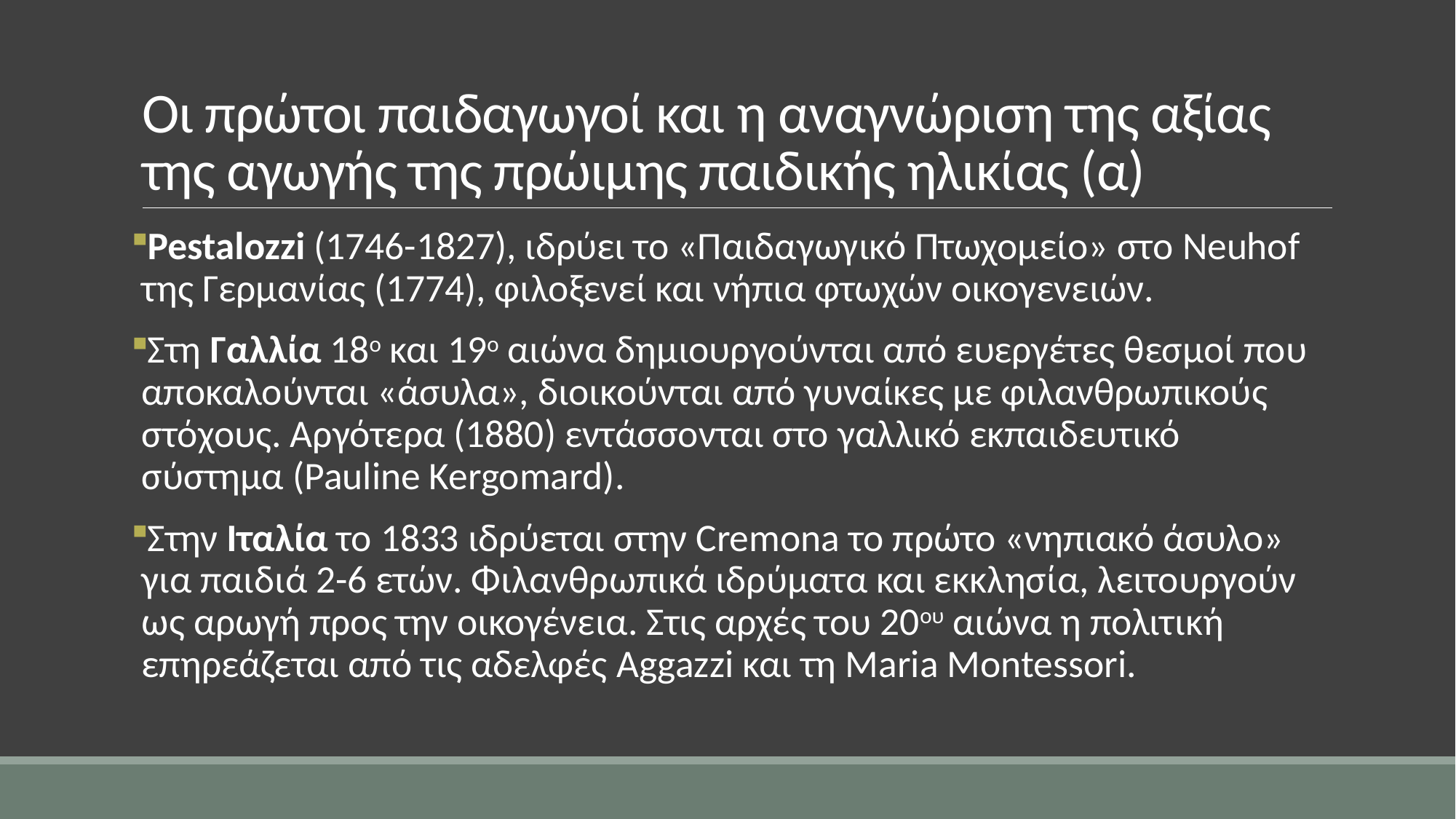

# Οι πρώτοι παιδαγωγοί και η αναγνώριση της αξίας της αγωγής της πρώιμης παιδικής ηλικίας (α)
Pestalozzi (1746-1827), ιδρύει το «Παιδαγωγικό Πτωχομείο» στο Neuhof της Γερμανίας (1774), φιλοξενεί και νήπια φτωχών οικογενειών.
Στη Γαλλία 18ο και 19ο αιώνα δημιουργούνται από ευεργέτες θεσμοί που αποκαλούνται «άσυλα», διοικούνται από γυναίκες με φιλανθρωπικούς στόχους. Αργότερα (1880) εντάσσονται στο γαλλικό εκπαιδευτικό σύστημα (Pauline Kergomard).
Στην Ιταλία το 1833 ιδρύεται στην Cremona το πρώτο «νηπιακό άσυλο» για παιδιά 2-6 ετών. Φιλανθρωπικά ιδρύματα και εκκλησία, λειτουργούν ως αρωγή προς την οικογένεια. Στις αρχές του 20ου αιώνα η πολιτική επηρεάζεται από τις αδελφές Aggazzi και τη Maria Montessori.